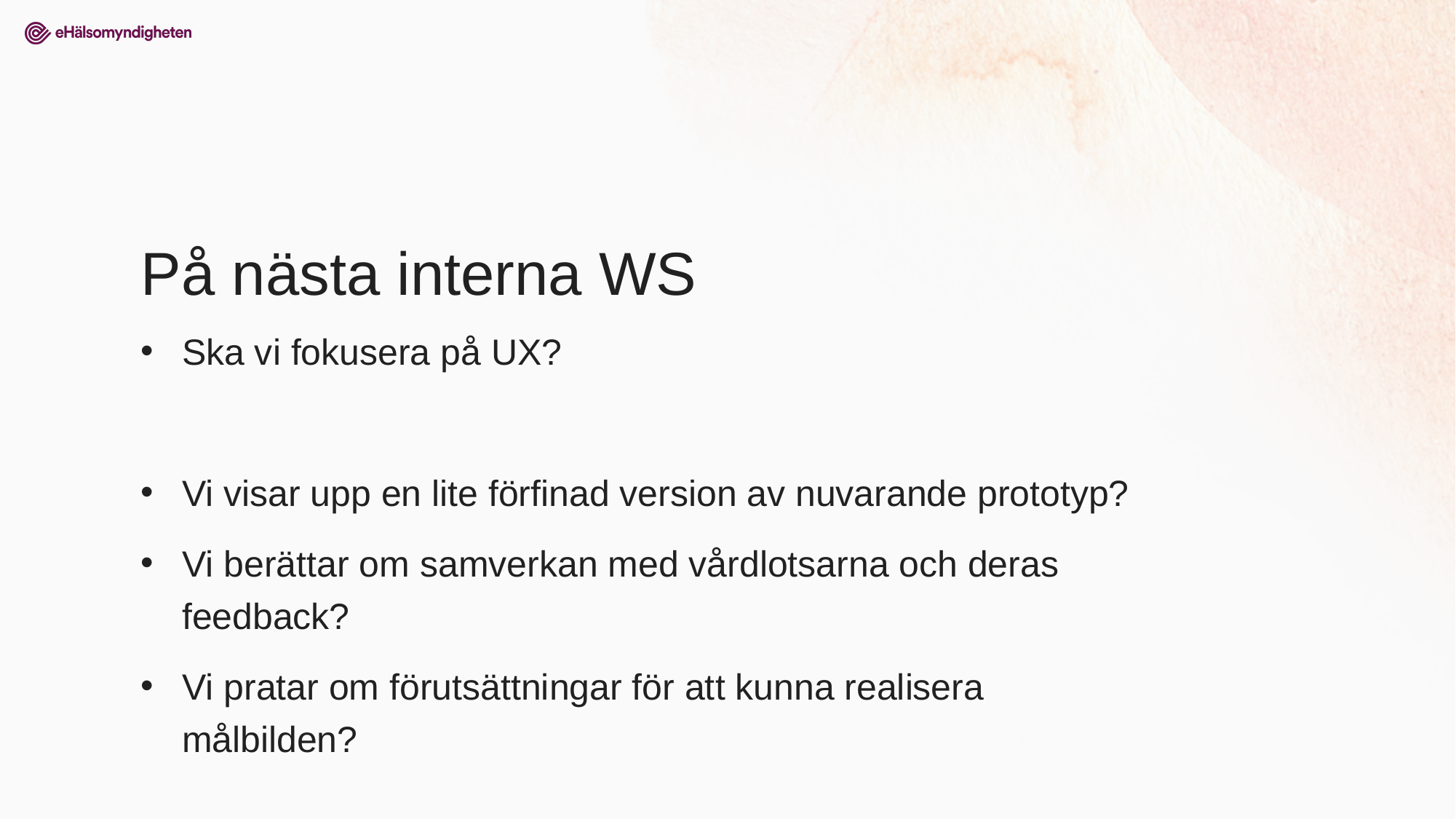

# På nästa interna WS
Ska vi fokusera på UX?

Vi visar upp en lite förfinad version av nuvarande prototyp?
Vi berättar om samverkan med vårdlotsarna och deras feedback?
Vi pratar om förutsättningar för att kunna realisera målbilden?